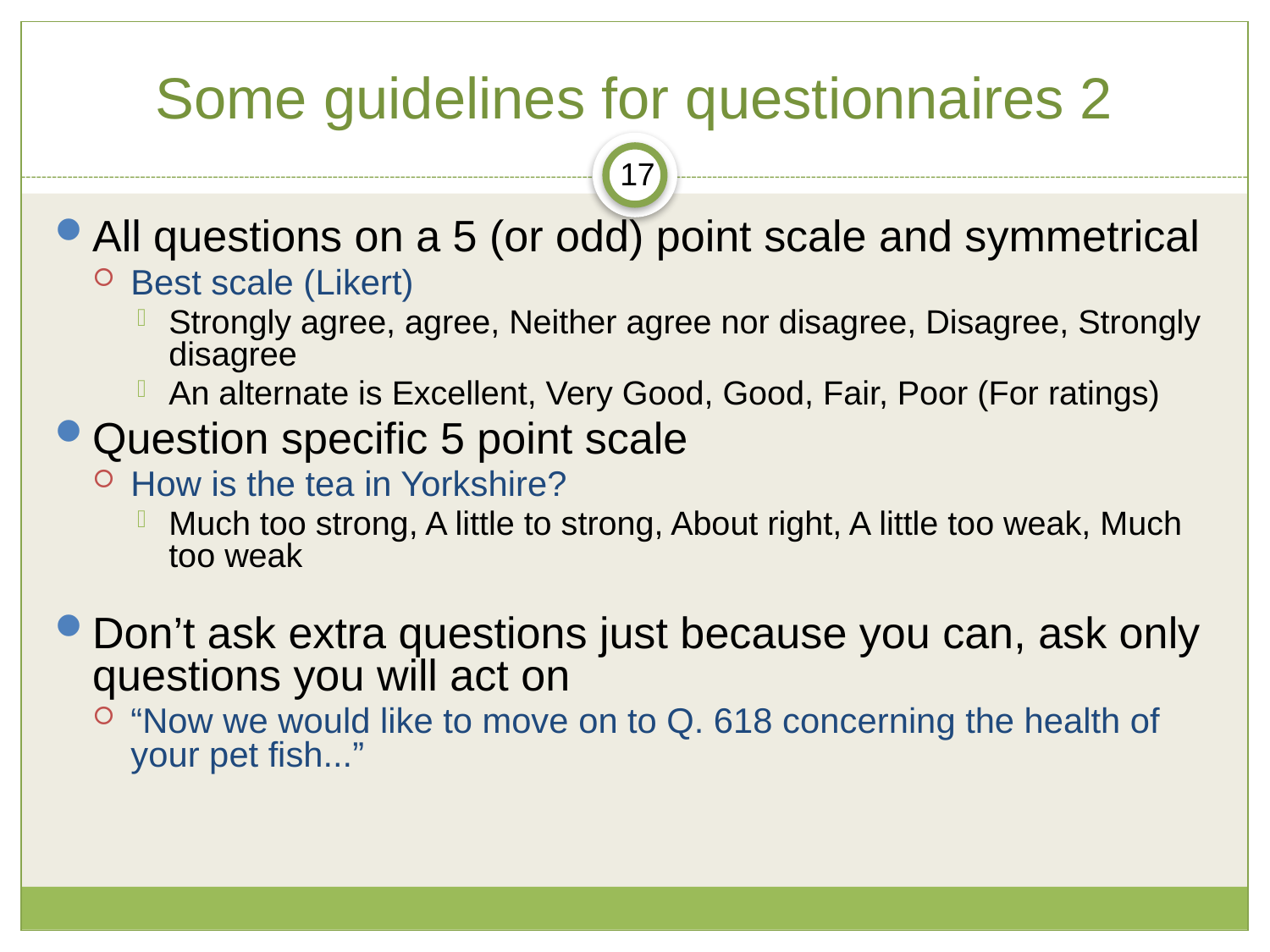

# Some guidelines for questionnaires 2
17
All questions on a 5 (or odd) point scale and symmetrical
Best scale (Likert)
Strongly agree, agree, Neither agree nor disagree, Disagree, Strongly disagree
An alternate is Excellent, Very Good, Good, Fair, Poor (For ratings)
Question specific 5 point scale
How is the tea in Yorkshire?
Much too strong, A little to strong, About right, A little too weak, Much too weak
Don’t ask extra questions just because you can, ask only questions you will act on
“Now we would like to move on to Q. 618 concerning the health of your pet fish...”